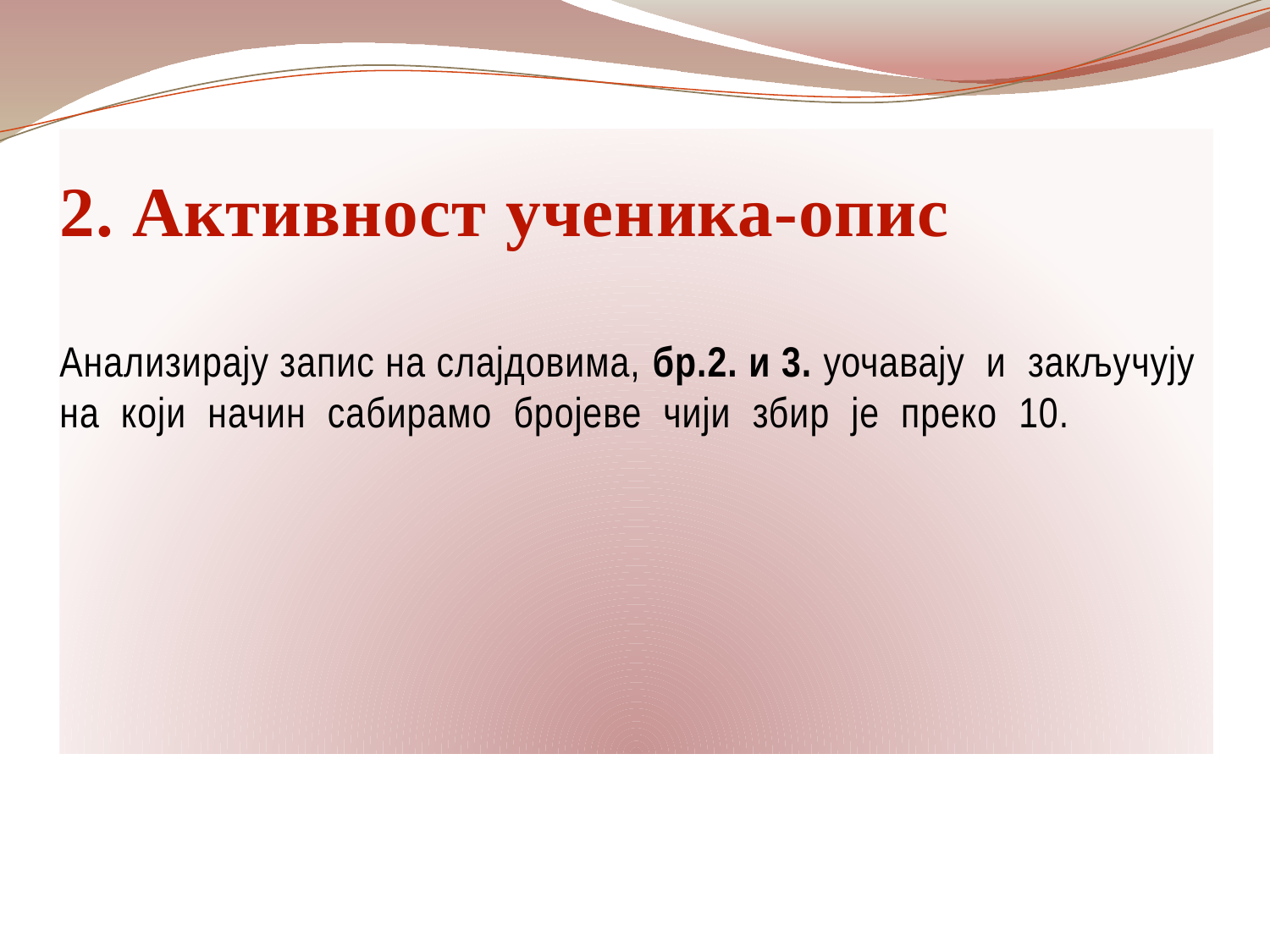

# 2. Активност ученика-опис Анализирају запис на слајдовима, бр.2. и 3. уочавају  и  закључују на  који  начин  сабирамо  бројеве  чији  збир  је  преко  10.